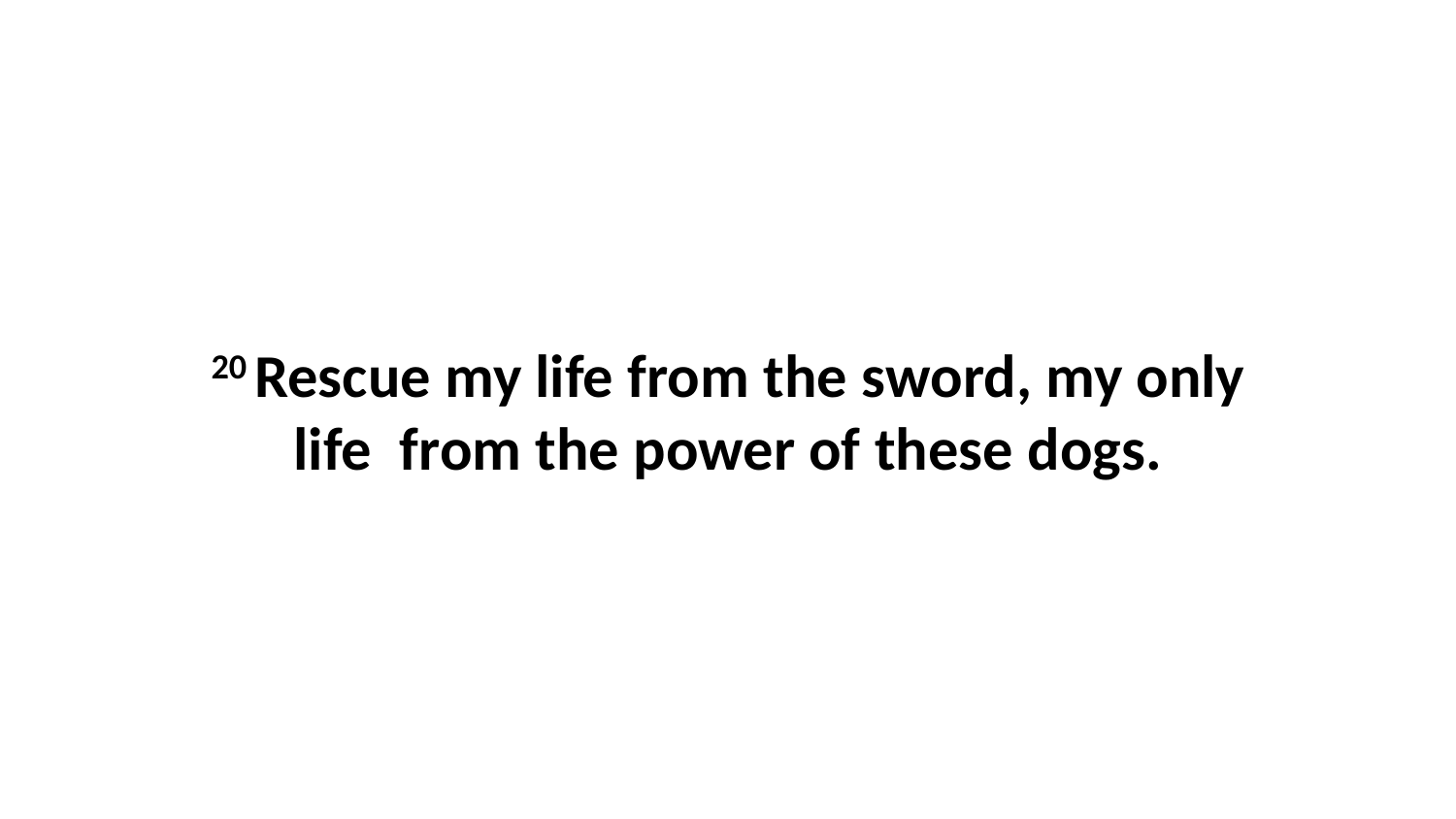

20 Rescue my life from the sword, my only life  from the power of these dogs.